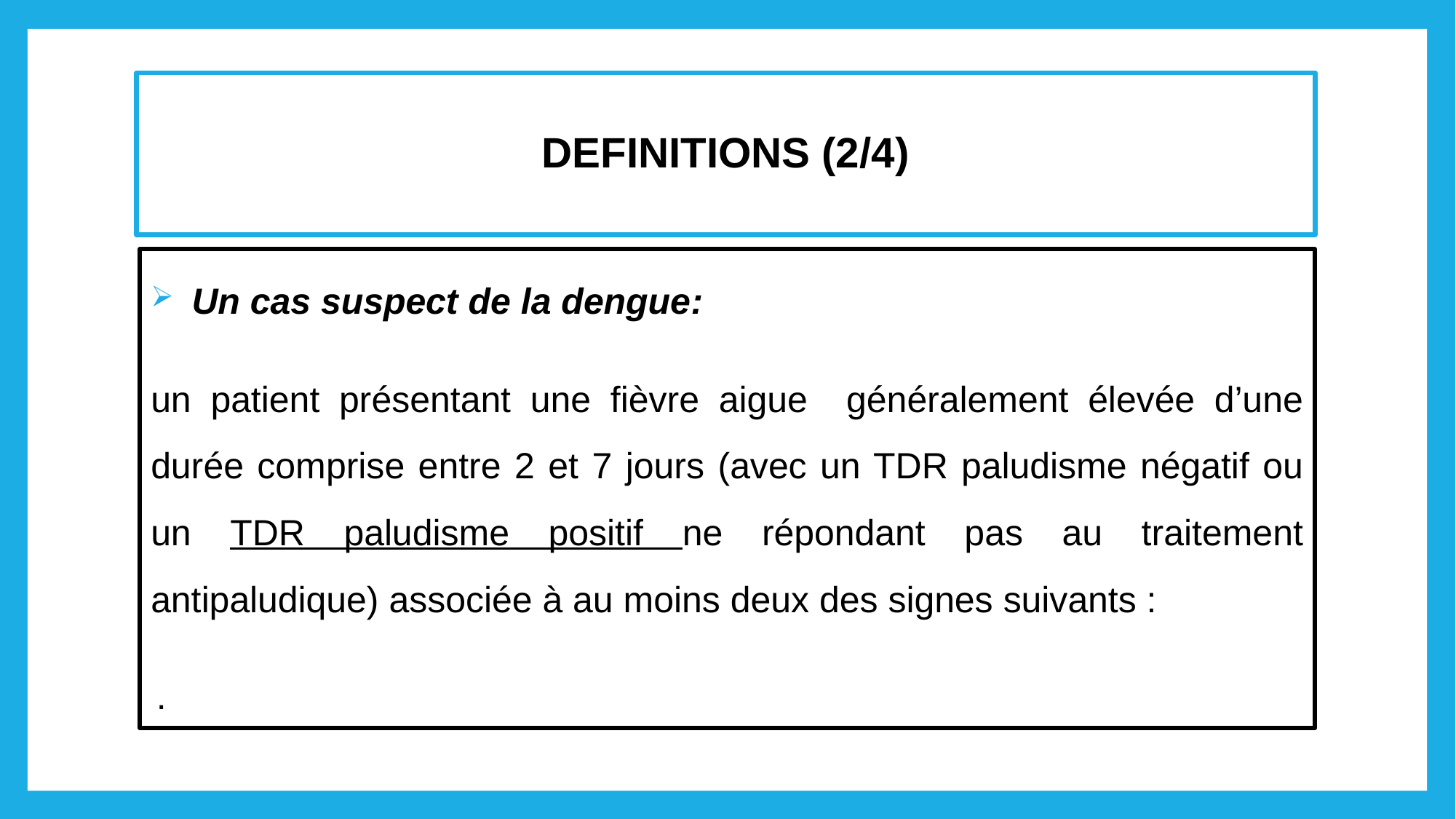

# DEFINITIONS (2/4)
Un cas suspect de la dengue:
un patient présentant une fièvre aigue  généralement élevée d’une durée comprise entre 2 et 7 jours (avec un TDR paludisme négatif ou un TDR paludisme positif ne répondant pas au traitement antipaludique) associée à au moins deux des signes suivants :
.